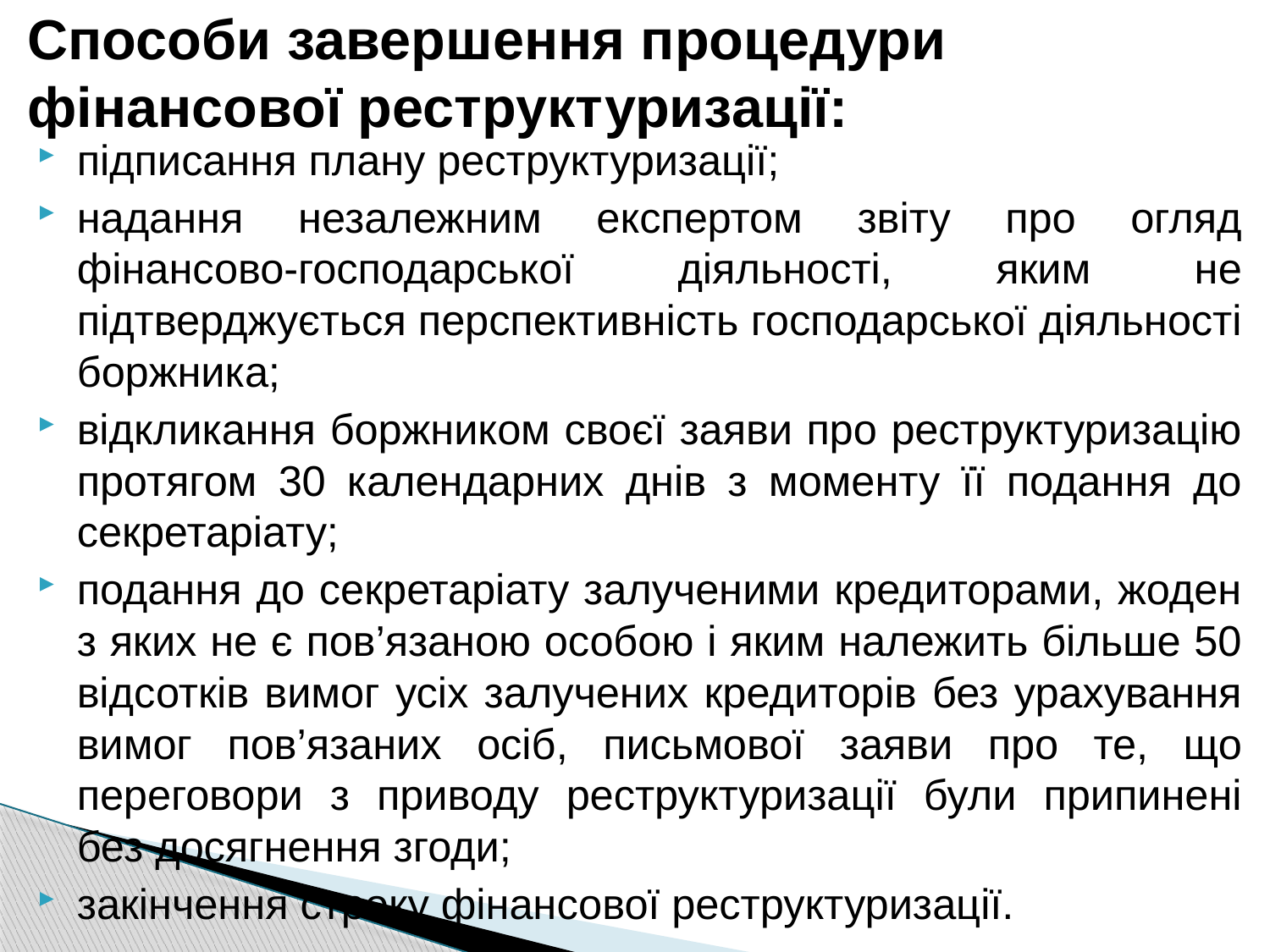

# Способи завершення процедури фінансової реструктуризації:
підписання плану реструктуризації;
надання незалежним експертом звіту про огляд фінансово-господарської діяльності, яким не підтверджується перспективність господарської діяльності боржника;
відкликання боржником своєї заяви про реструктуризацію протягом 30 календарних днів з моменту її подання до секретаріату;
подання до секретаріату залученими кредиторами, жоден з яких не є пов’язаною особою і яким належить більше 50 відсотків вимог усіх залучених кредиторів без урахування вимог пов’язаних осіб, письмової заяви про те, що переговори з приводу реструктуризації були припинені без досягнення згоди;
закінчення строку фінансової реструктуризації.